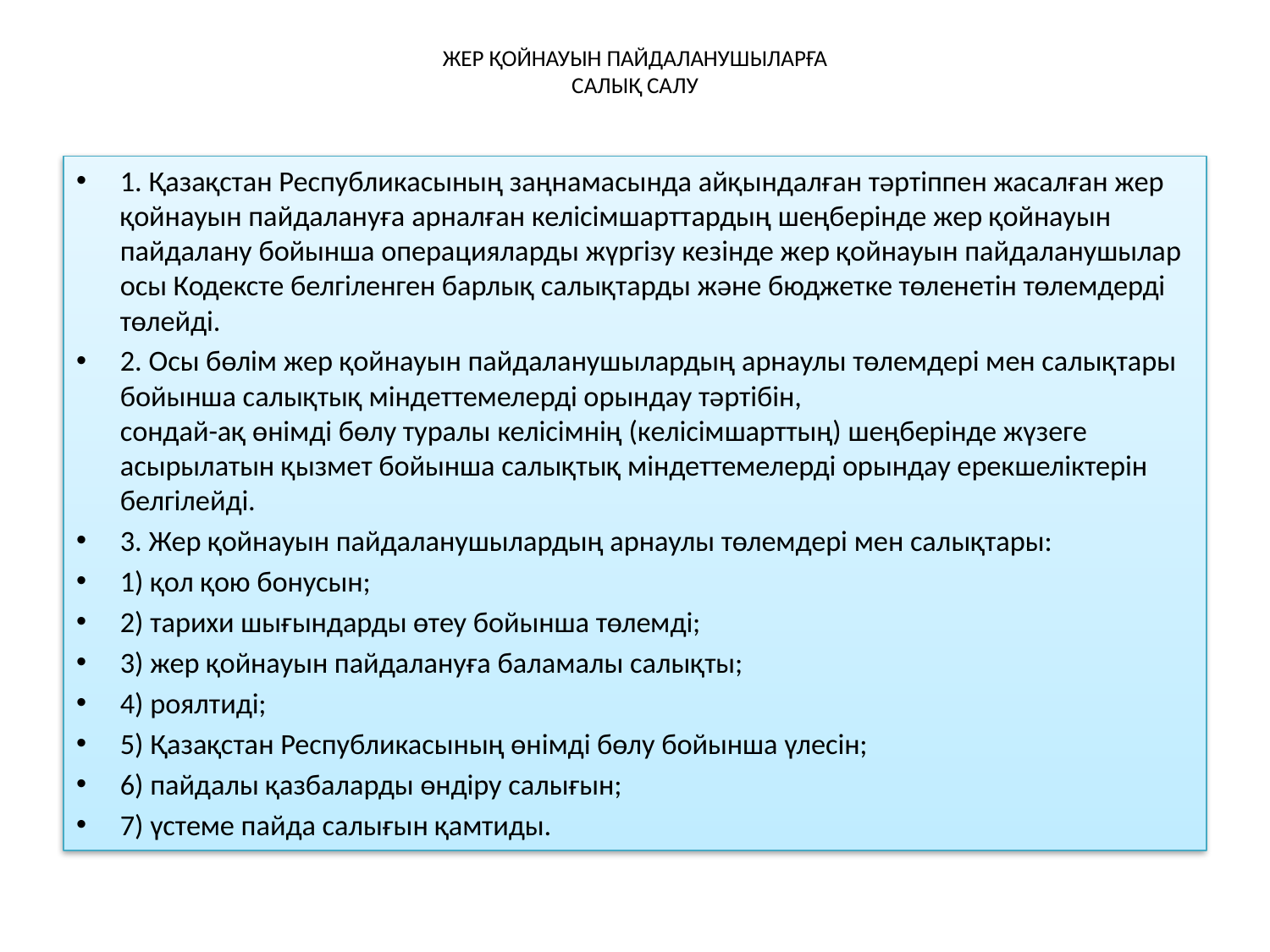

# ЖЕР ҚОЙНАУЫН ПАЙДАЛАНУШЫЛАРҒА САЛЫҚ САЛУ
1. Қазақстан Республикасының заңнамасында айқындалған тәртіппен жасалған жер қойнауын пайдалануға арналған келісімшарттардың шеңберінде жер қойнауын пайдалану бойынша операцияларды жүргізу кезінде жер қойнауын пайдаланушылар осы Кодексте белгіленген барлық салықтарды және бюджетке төленетін төлемдерді төлейді.
2. Осы бөлім жер қойнауын пайдаланушылардың арнаулы төлемдері мен салықтары бойынша салықтық міндеттемелерді орындау тәртібін,
сондай-ақ өнімді бөлу туралы келісімнің (келісімшарттың) шеңберінде жүзеге асырылатын қызмет бойынша салықтық міндеттемелерді орындау ерекшеліктерін белгiлейдi.
3. Жер қойнауын пайдаланушылардың арнаулы төлемдері мен салықтары:
1) қол қою бонусын;
2) тарихи шығындарды өтеу бойынша төлемді;
3) жер қойнауын пайдалануға баламалы салықты;
4) роялтиді;
5) Қазақстан Республикасының өнімді бөлу бойынша үлесін;
6) пайдалы қазбаларды өндiру салығын;
7) үстеме пайда салығын қамтиды.